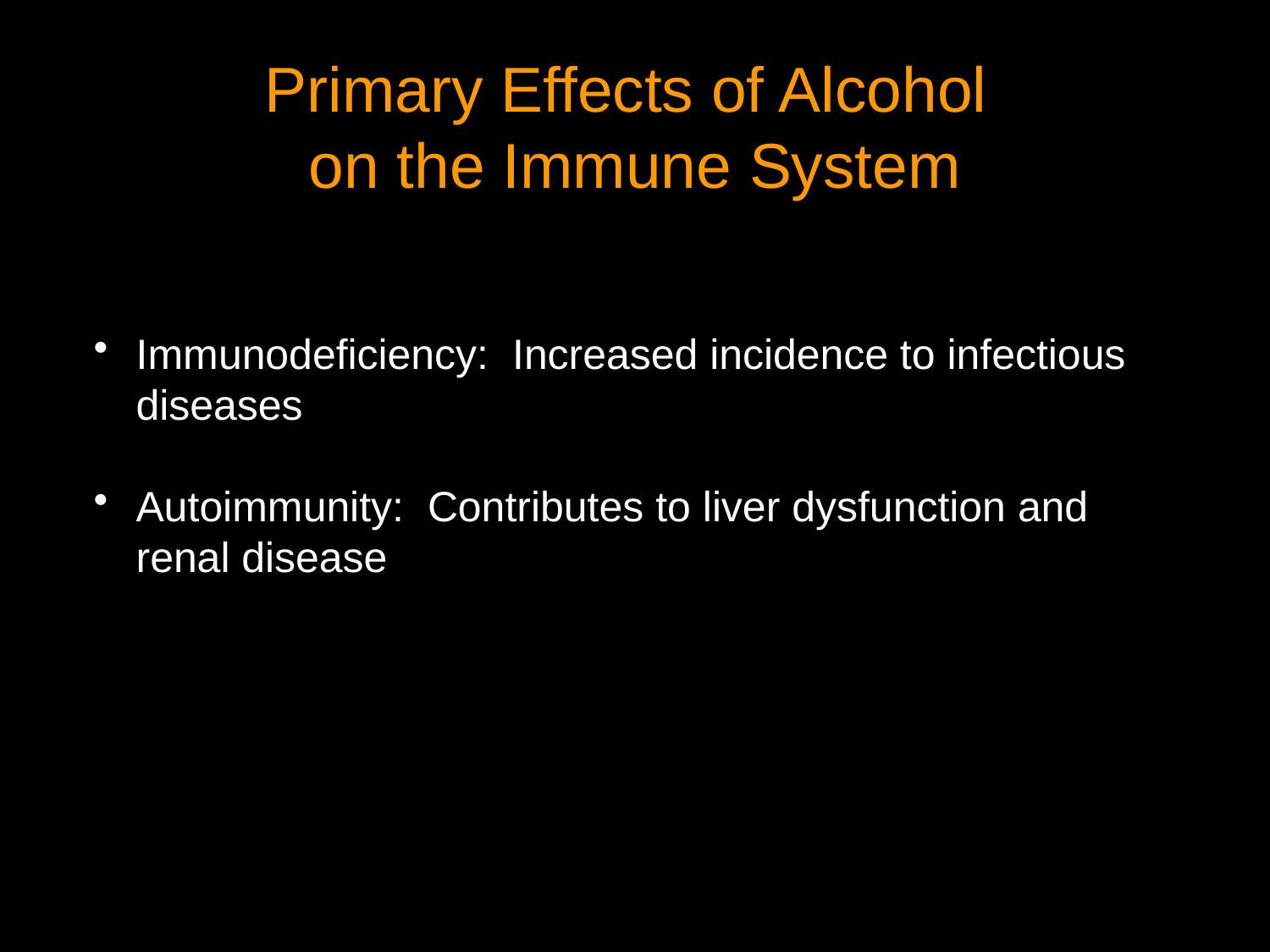

Primary Effects of Alcohol
on the Immune System
Immunodeficiency:  Increased incidence to infectious diseases

Autoimmunity:  Contributes to liver dysfunction and renal disease